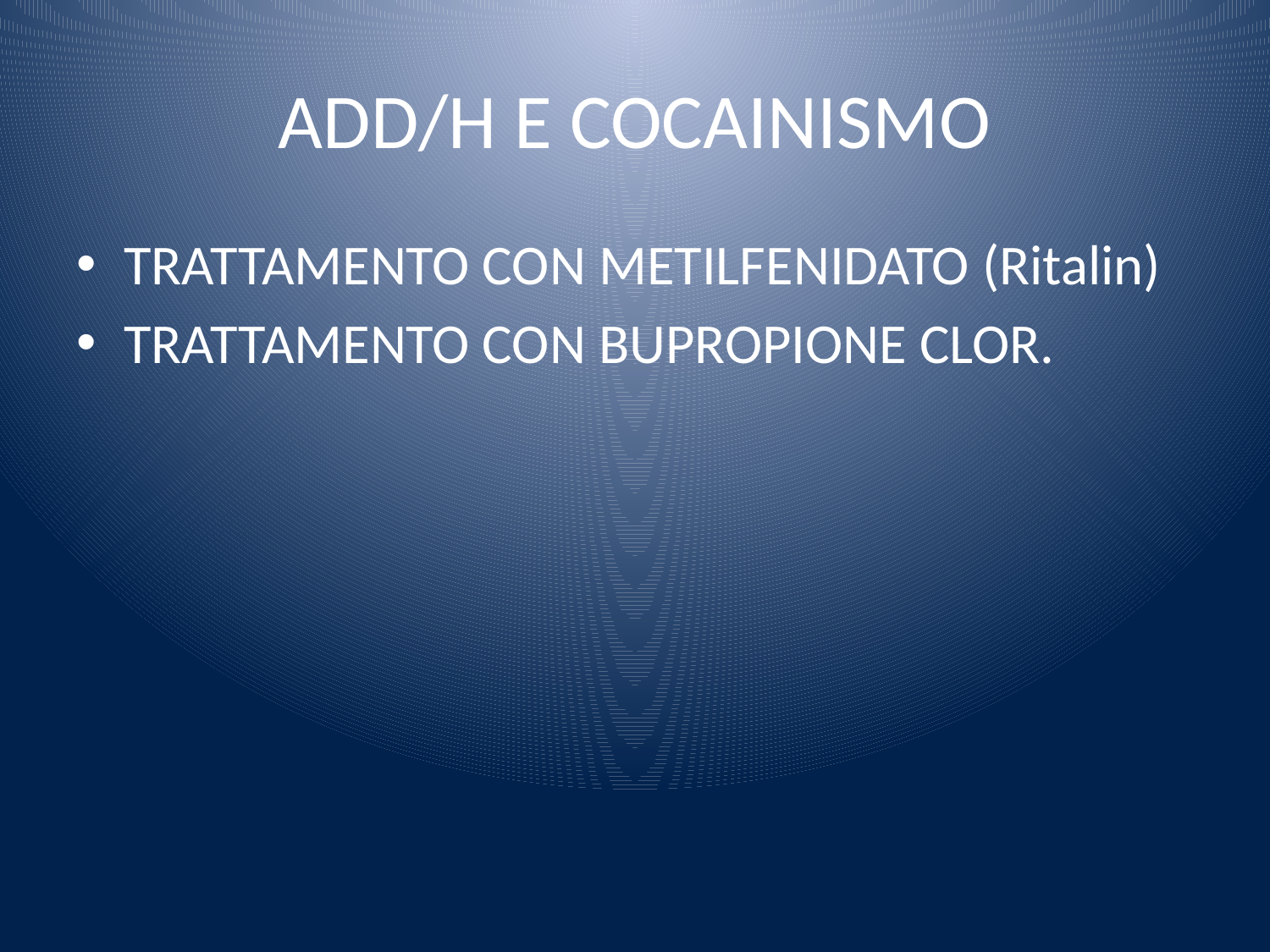

# ADD/H E COCAINISMO
TRATTAMENTO CON METILFENIDATO (Ritalin)
TRATTAMENTO CON BUPROPIONE CLOR.